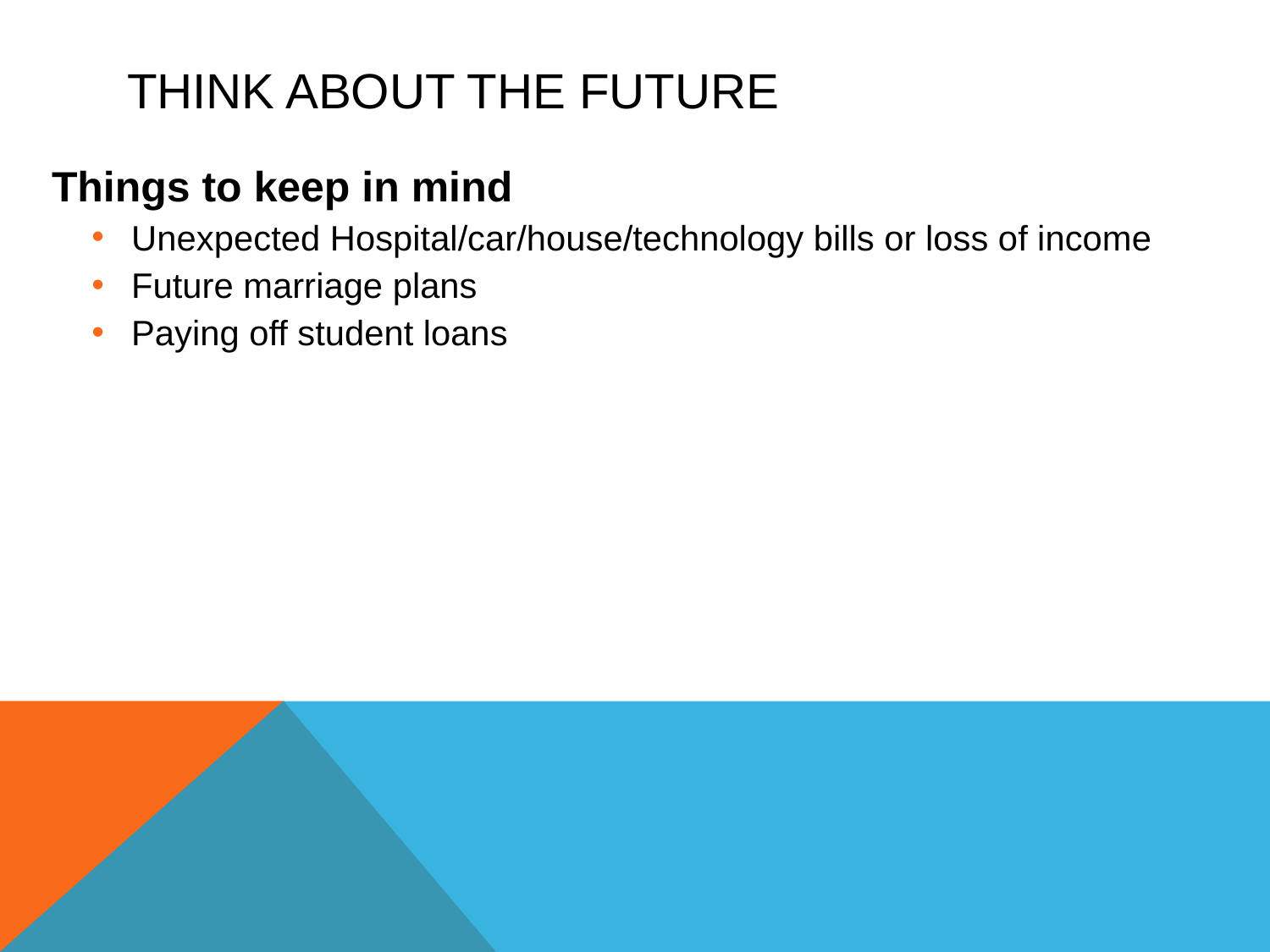

# Think about the future
Things to keep in mind
Unexpected Hospital/car/house/technology bills or loss of income
Future marriage plans
Paying off student loans